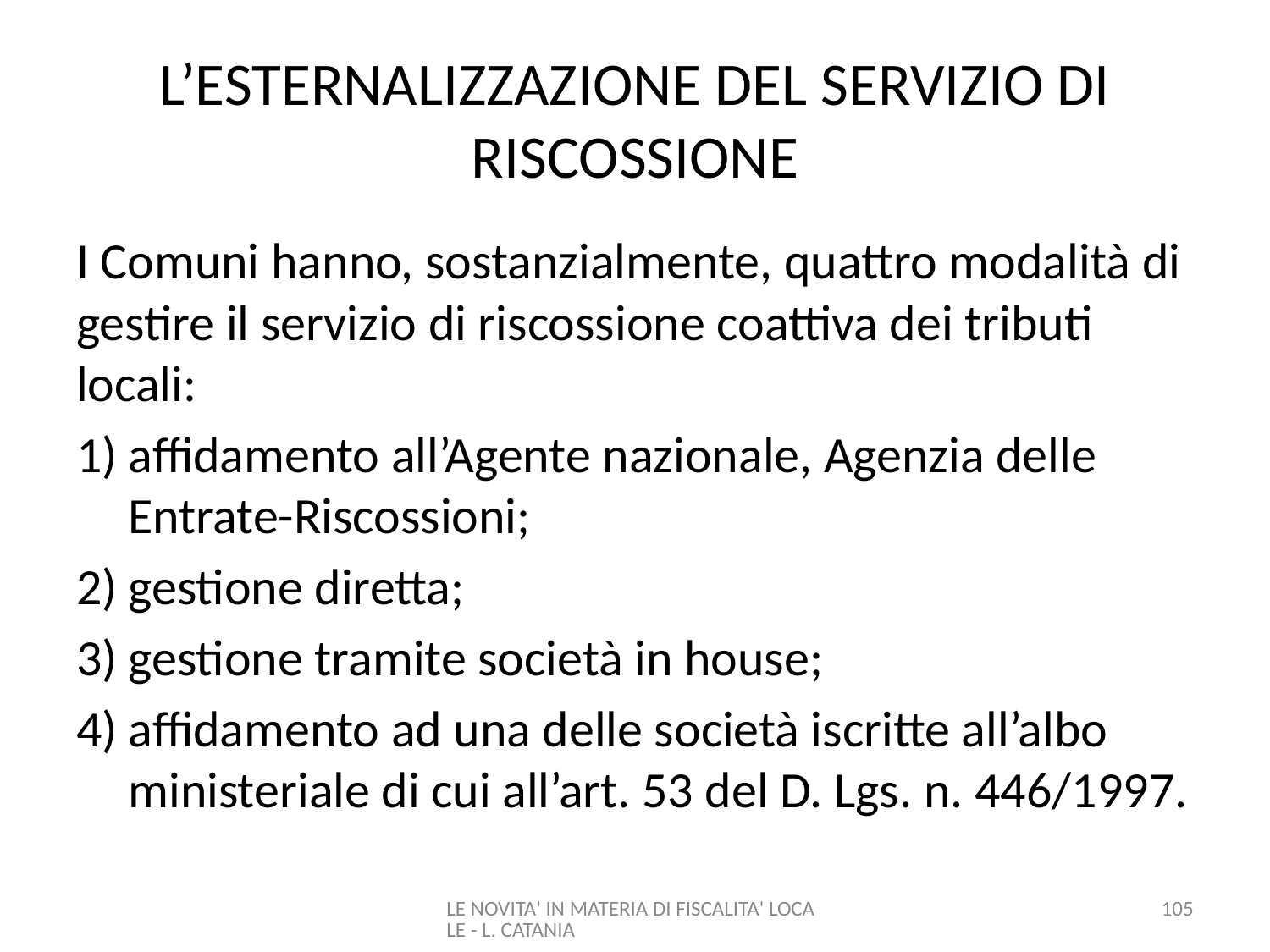

# L’ESTERNALIZZAZIONE DEL SERVIZIO DI RISCOSSIONE
I Comuni hanno, sostanzialmente, quattro modalità di gestire il servizio di riscossione coattiva dei tributi locali:
affidamento all’Agente nazionale, Agenzia delle Entrate-Riscossioni;
gestione diretta;
gestione tramite società in house;
affidamento ad una delle società iscritte all’albo ministeriale di cui all’art. 53 del D. Lgs. n. 446/1997.

LE NOVITA' IN MATERIA DI FISCALITA' LOCALE - L. CATANIA
105